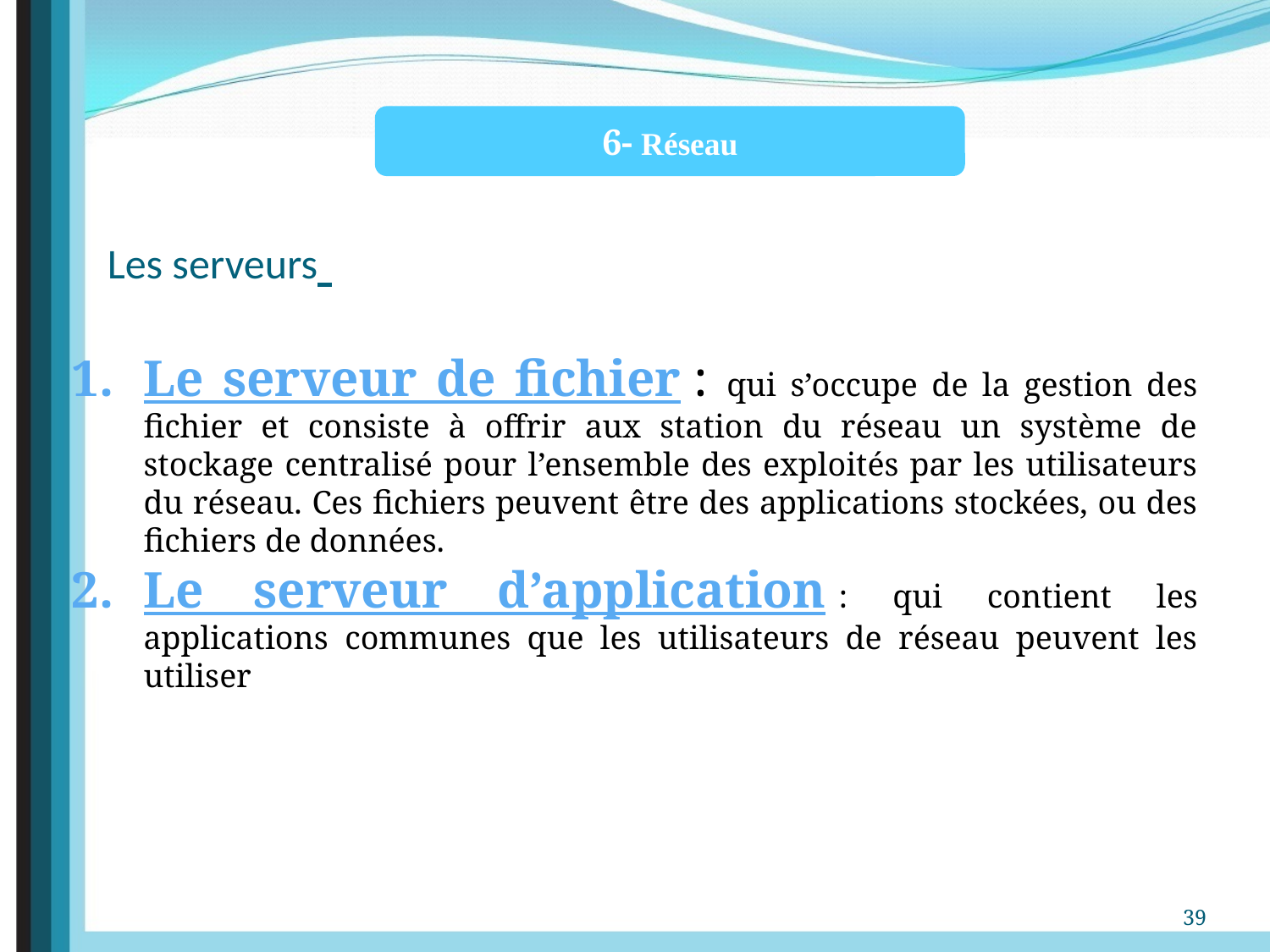

6- Réseau
Les serveurs

Le serveur de fichier : qui s’occupe de la gestion des fichier et consiste à offrir aux station du réseau un système de stockage centralisé pour l’ensemble des exploités par les utilisateurs du réseau. Ces fichiers peuvent être des applications stockées, ou des fichiers de données.
Le serveur d’application : qui contient les applications communes que les utilisateurs de réseau peuvent les utiliser

39